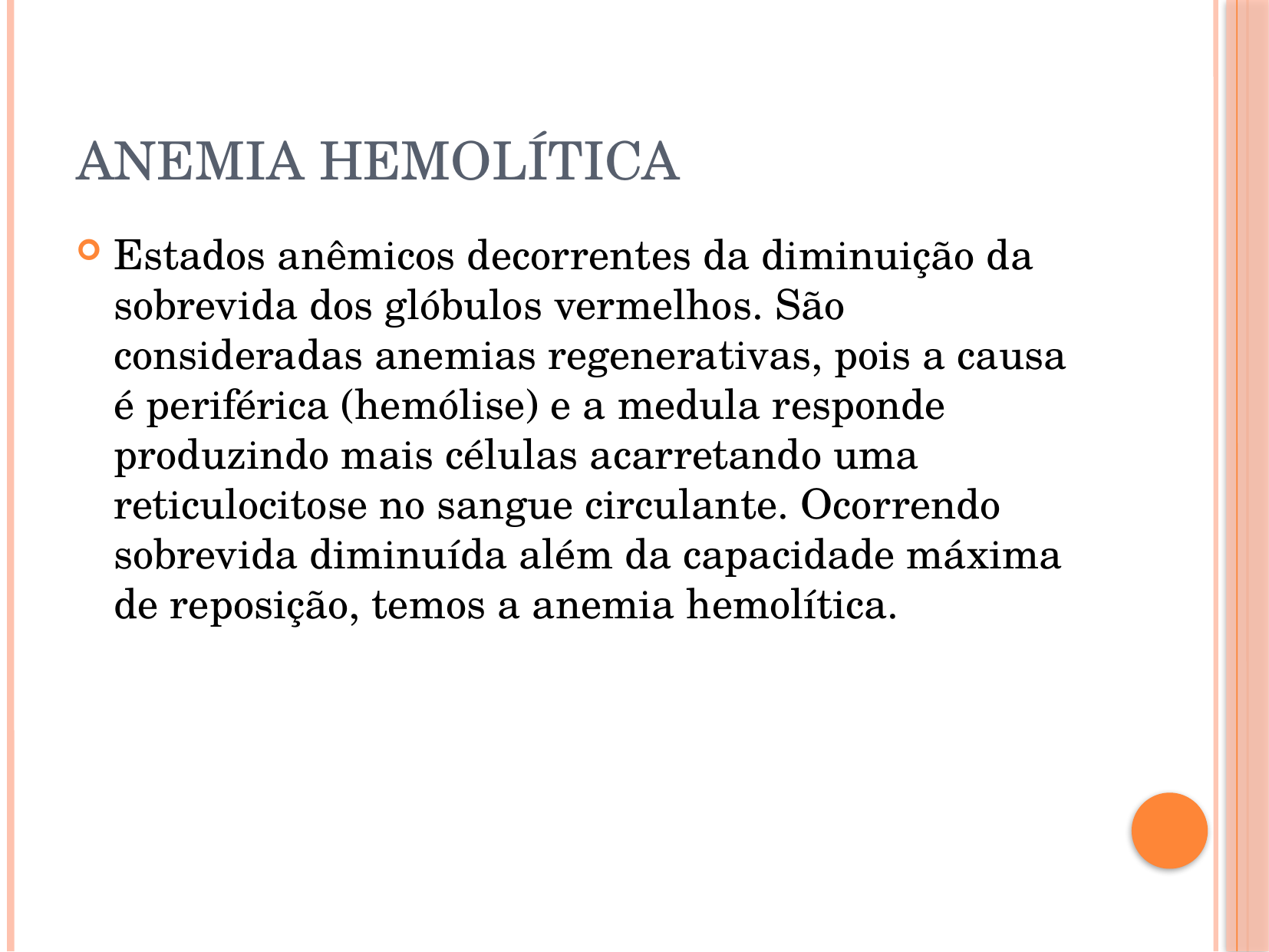

# Anemia Hemolítica
Estados anêmicos decorrentes da diminuição da sobrevida dos glóbulos vermelhos. São consideradas anemias regenerativas, pois a causa é periférica (hemólise) e a medula responde produzindo mais células acarretando uma reticulocitose no sangue circulante. Ocorrendo sobrevida diminuída além da capacidade máxima de reposição, temos a anemia hemolítica.